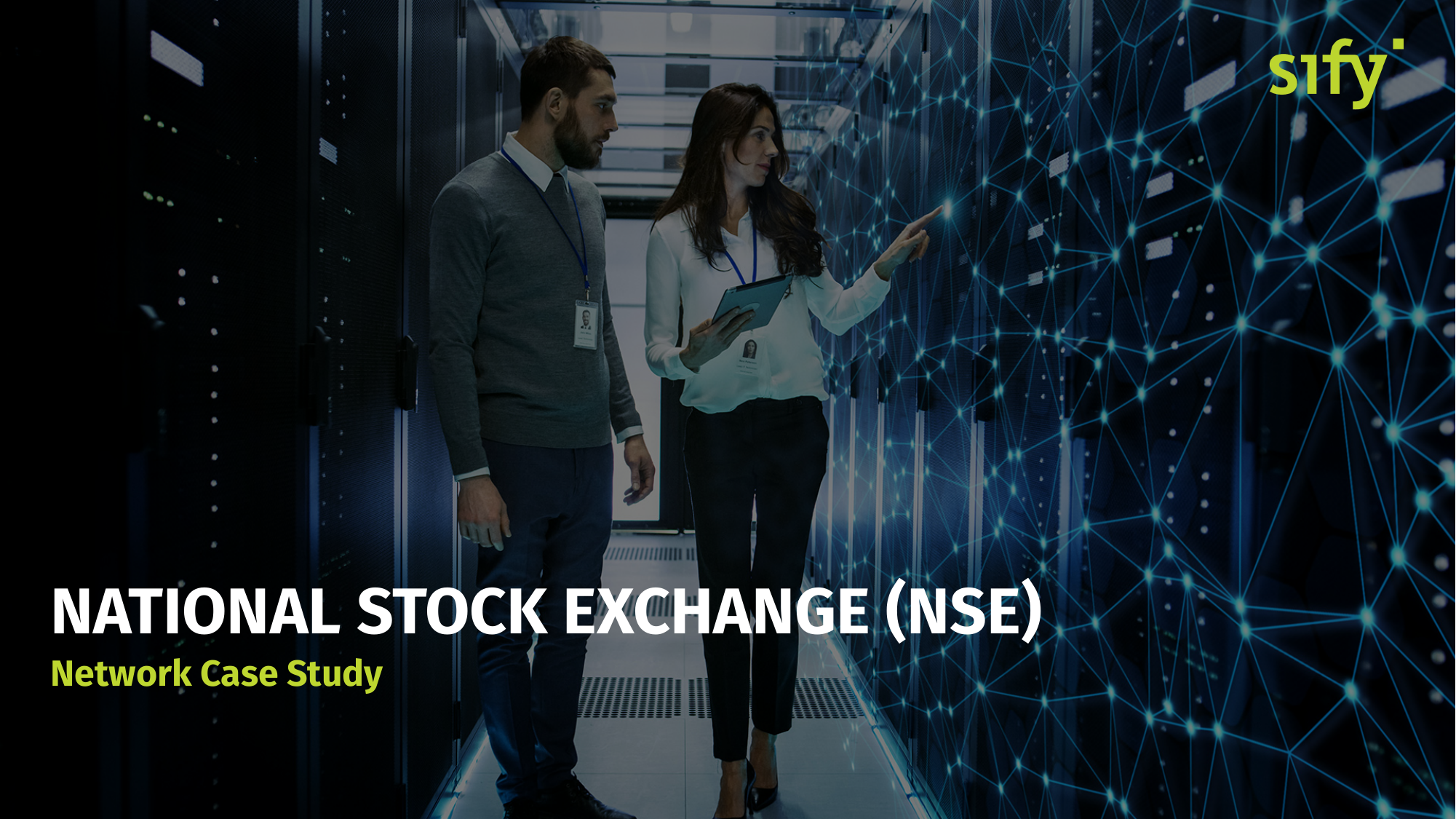

NATIONAL STOCK EXCHANGE (NSE)
Network Case Study